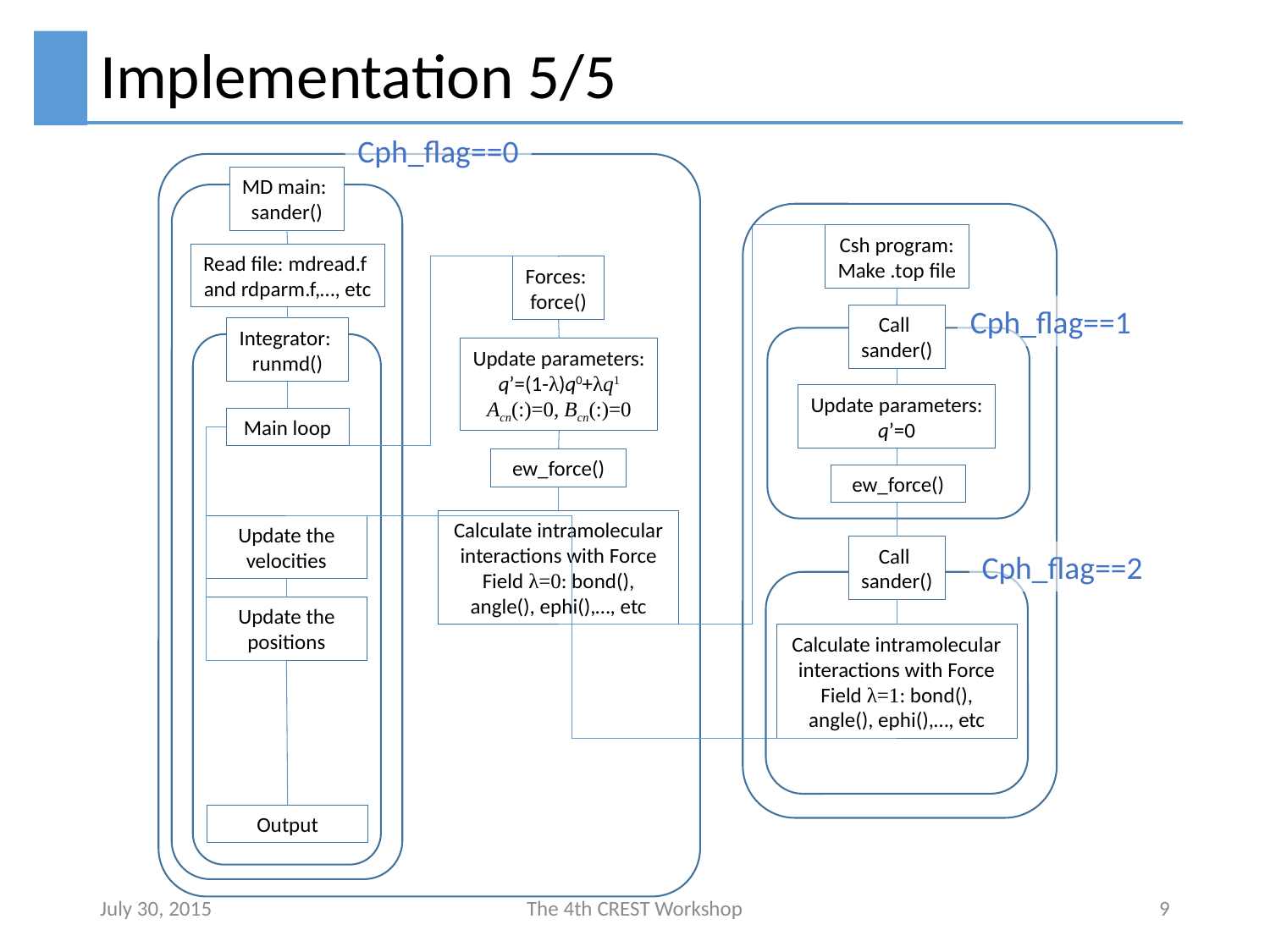

# Implementation 5/5
Cph_flag==0

MD main:
sander()

Csh program:
Make .top file
Read file: mdread.f
and rdparm.f,…, etc
Forces:
force()
Cph_flag==1
Call
sander()
Integrator:
runmd()

Update parameters:
q’=(1-λ)q0+λq1
Acn(:)=0, Bcn(:)=0
Update parameters:
q’=0
Main loop
ew_force()
ew_force()
Calculate intramolecular interactions with Force Field λ=0: bond(), angle(), ephi(),…, etc
Update the velocities
Call
sander()
Cph_flag==2

Update the positions
Calculate intramolecular interactions with Force Field λ=1: bond(), angle(), ephi(),…, etc
Output
July 30, 2015
The 4th CREST Workshop
9